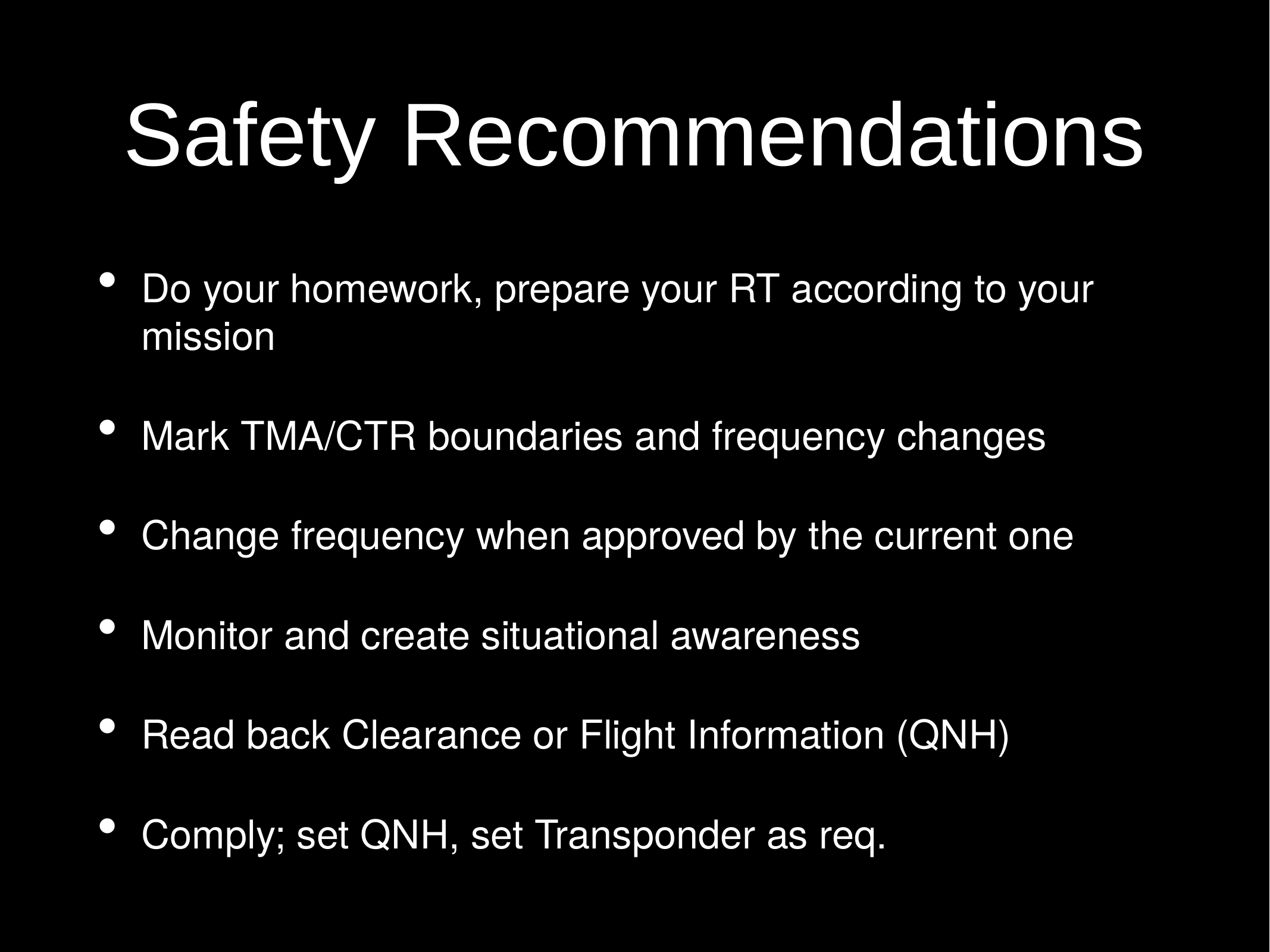

# Safety Recommendations
Do your homework, prepare your RT according to your mission
Mark TMA/CTR boundaries and frequency changes
Change frequency when approved by the current one
Monitor and create situational awareness
Read back Clearance or Flight Information (QNH)
Comply; set QNH, set Transponder as req.